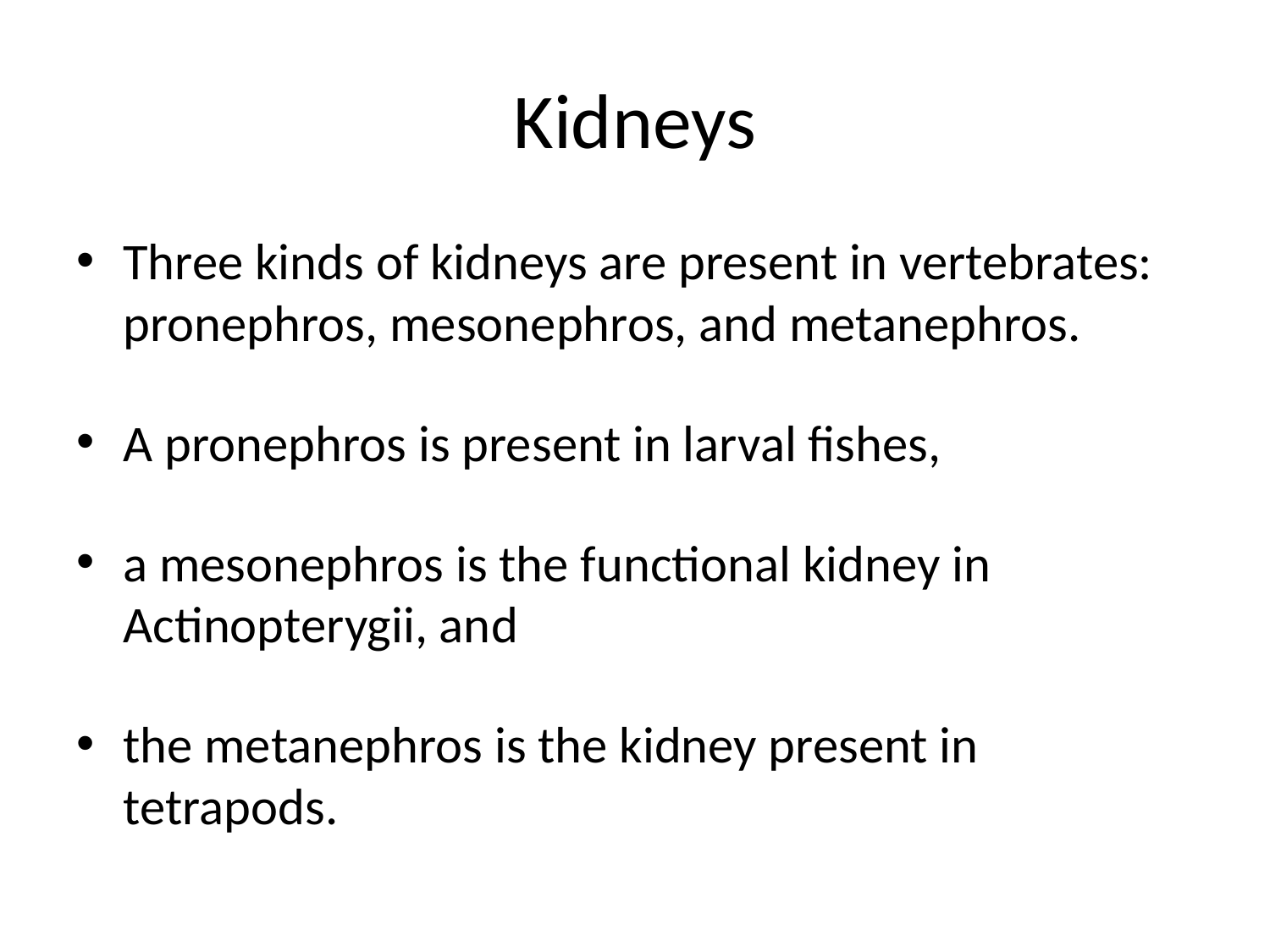

# Kidneys
Three kinds of kidneys are present in vertebrates: pronephros, mesonephros, and metanephros.
A pronephros is present in larval fishes,
a mesonephros is the functional kidney in Actinopterygii, and
the metanephros is the kidney present in tetrapods.